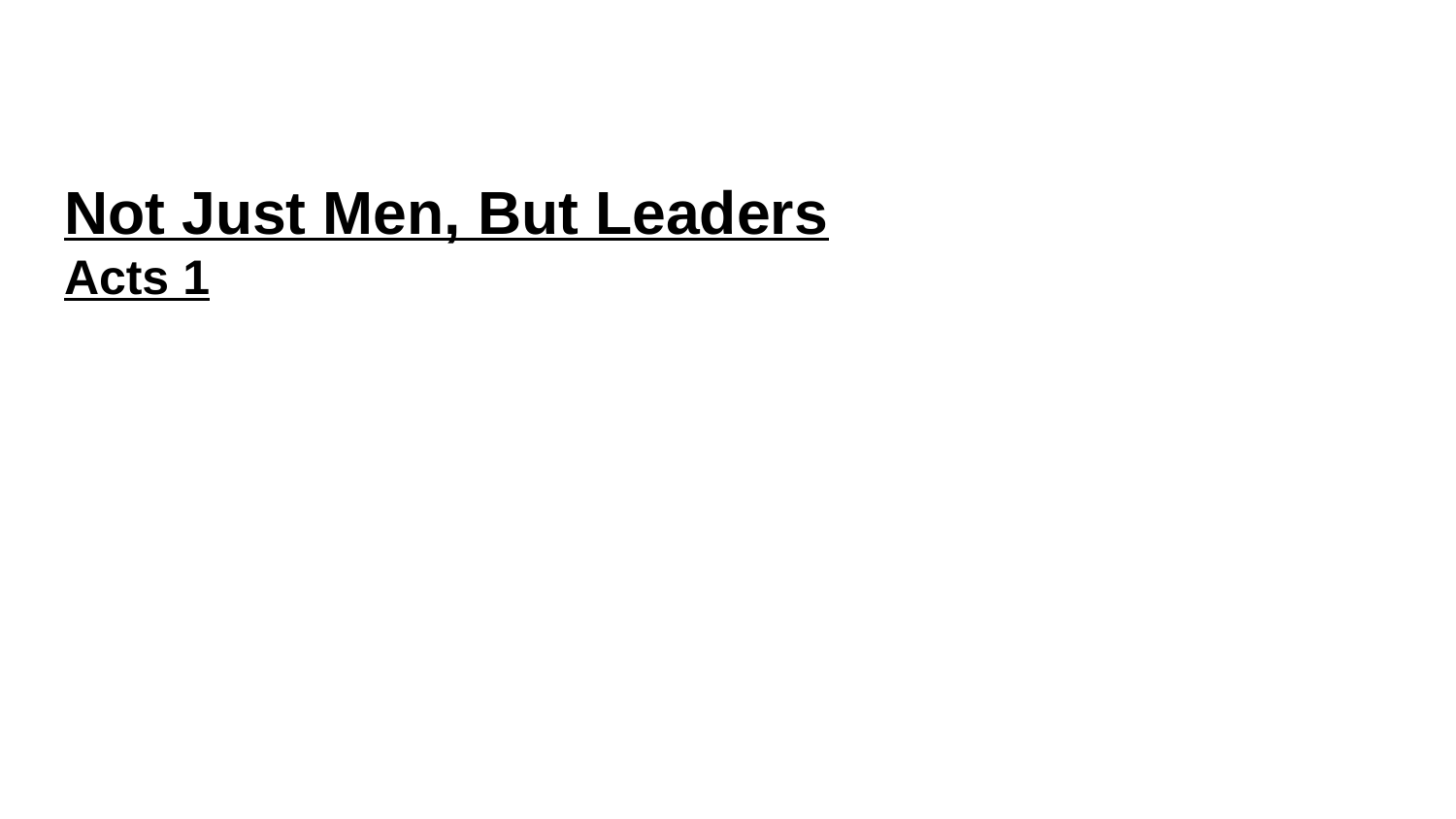

# Not Just Men, But Leaders
Acts 1